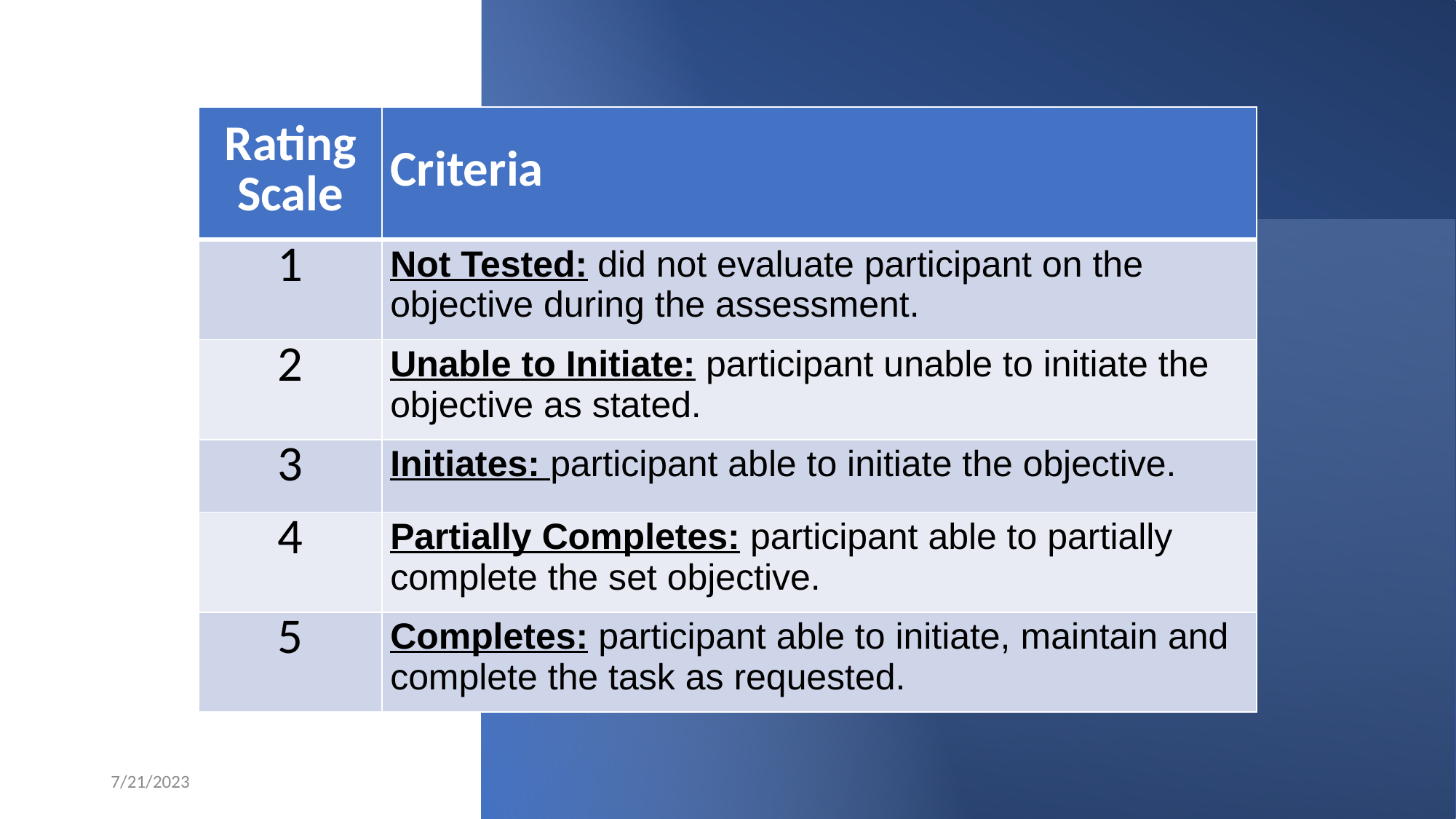

| Rating Scale | Criteria |
| --- | --- |
| 1 | Not Tested: did not evaluate participant on the objective during the assessment. |
| 2 | Unable to Initiate: participant unable to initiate the objective as stated. |
| 3 | Initiates: participant able to initiate the objective. |
| 4 | Partially Completes: participant able to partially complete the set objective. |
| 5 | Completes: participant able to initiate, maintain and complete the task as requested. |

7/21/2023
©2023 Cheryl Coughlin TRAAC Assessment
8